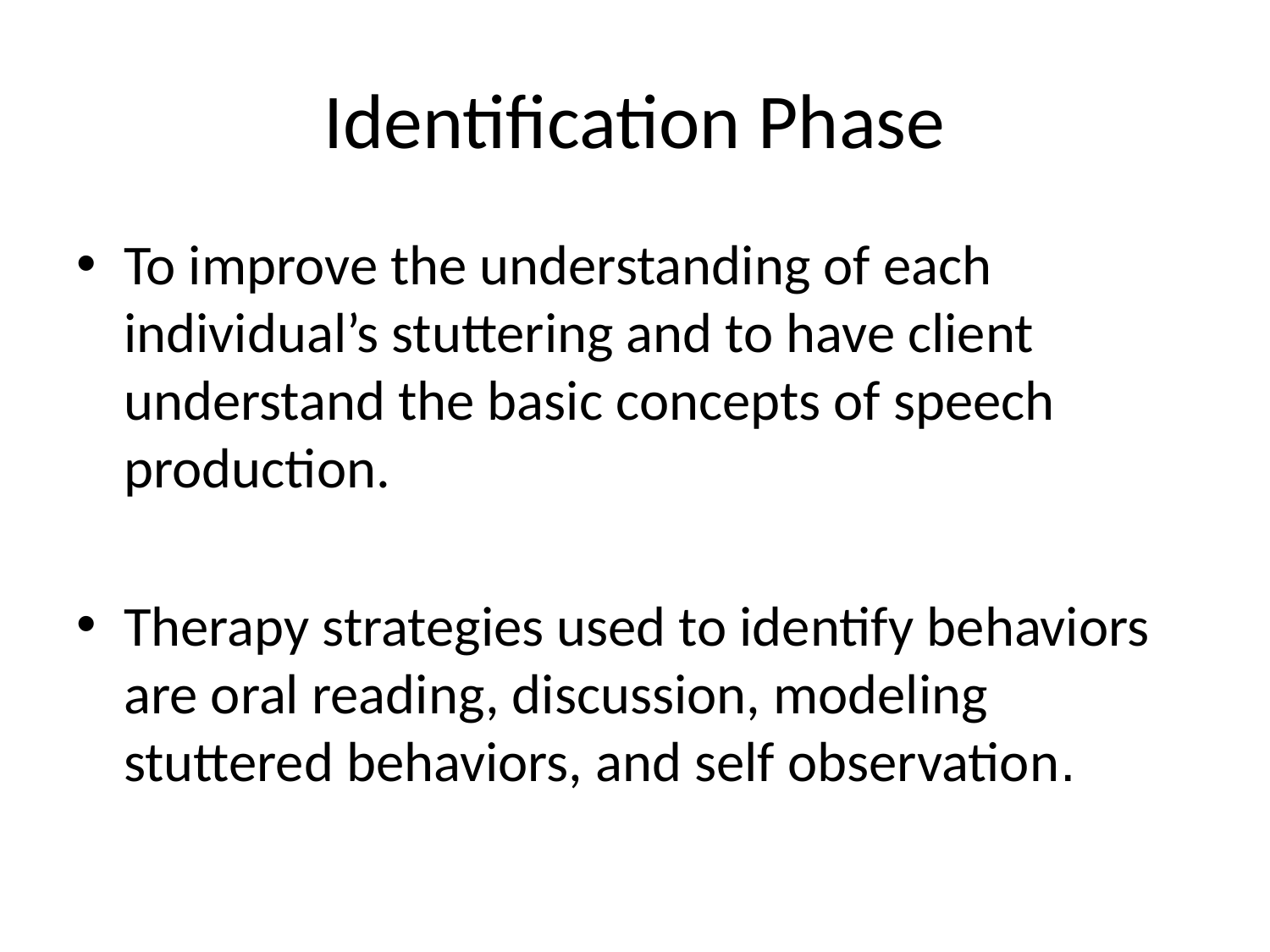

# Identification Phase
To improve the understanding of each individual’s stuttering and to have client understand the basic concepts of speech production.

Therapy strategies used to identify behaviors are oral reading, discussion, modeling stuttered behaviors, and self observation.